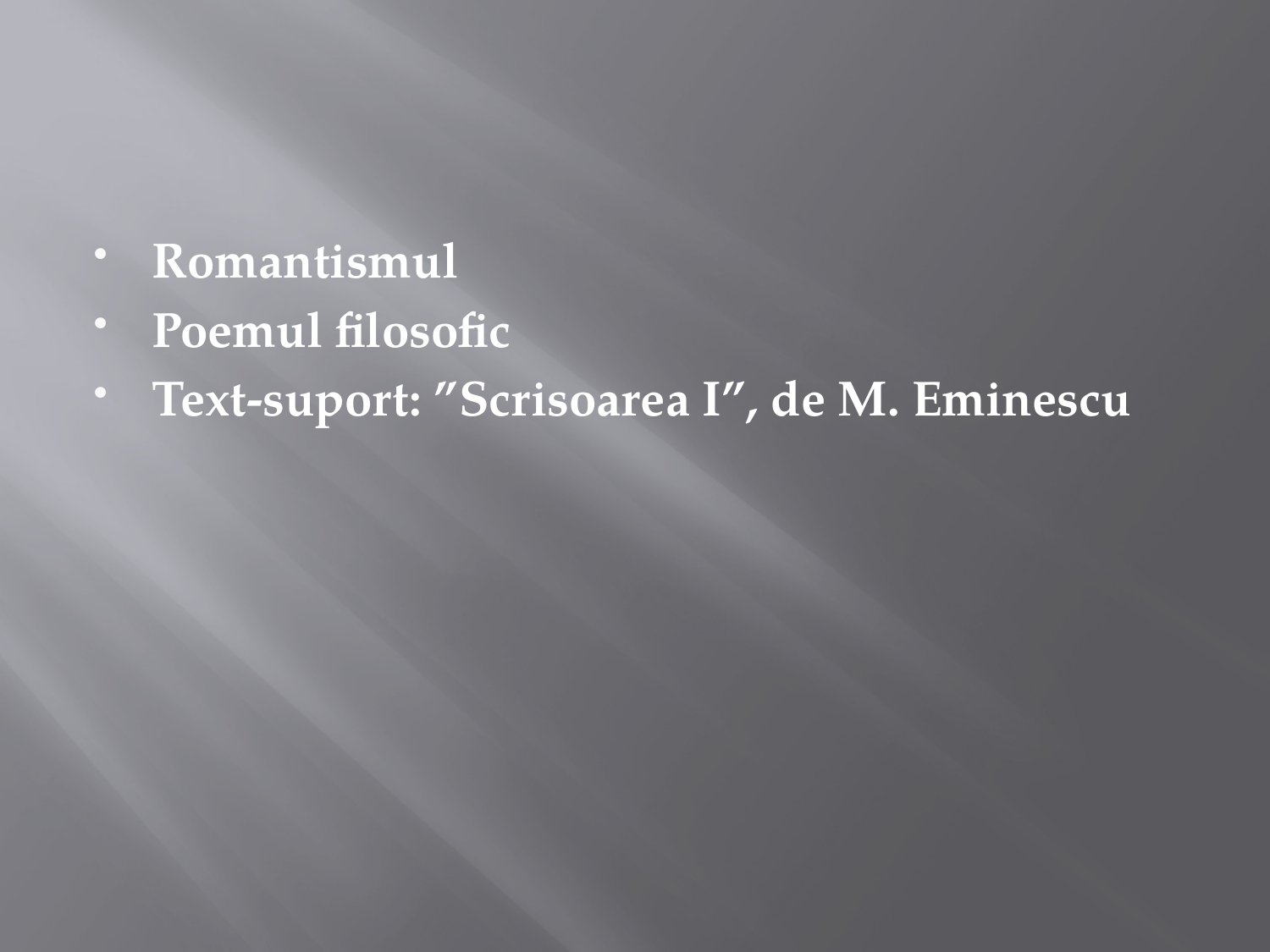

Romantismul
Poemul filosofic
Text-suport: ”Scrisoarea I”, de M. Eminescu